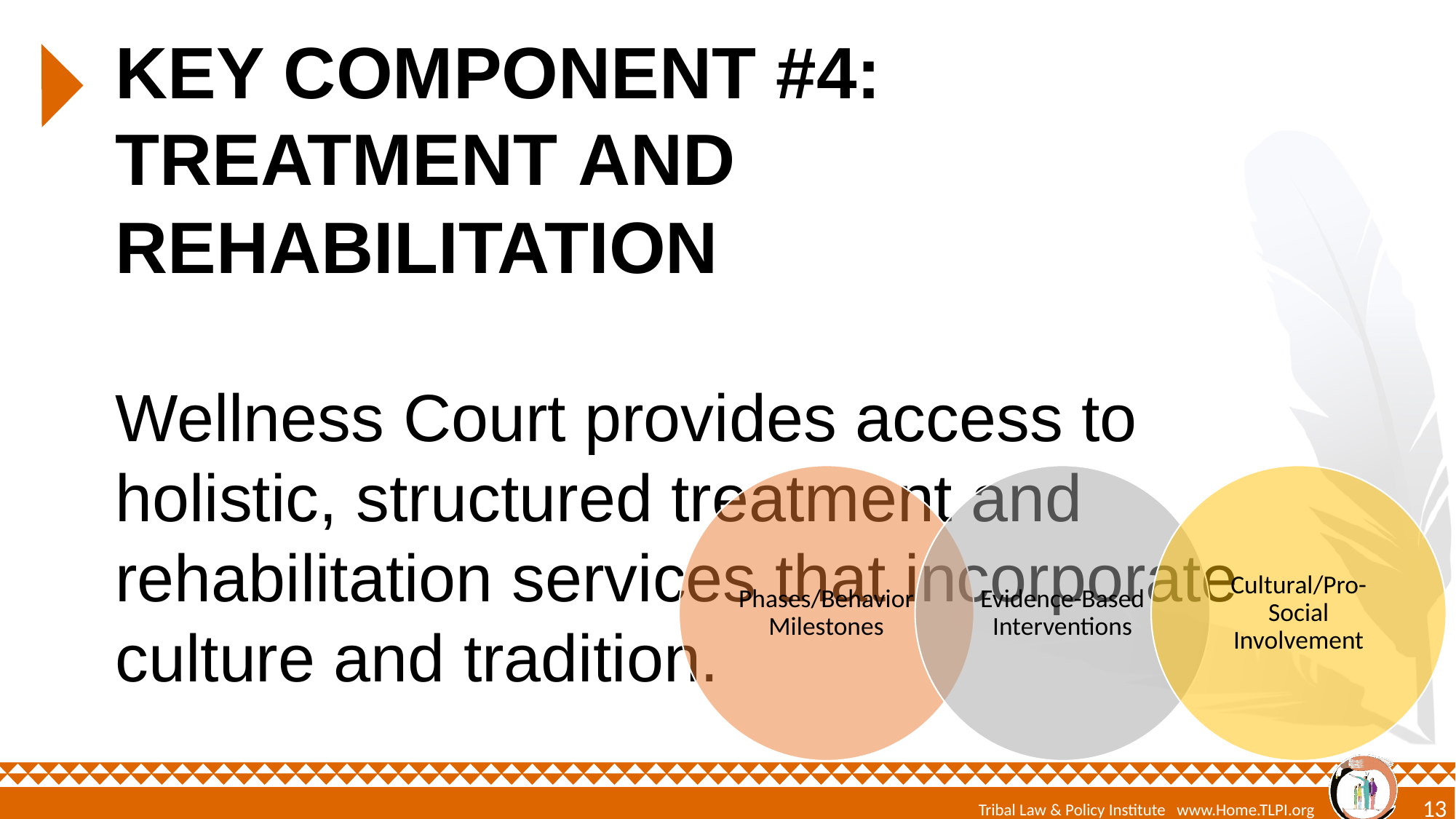

Key Component #4: Treatment and Rehabilitation
Wellness Court provides access to holistic, structured treatment and rehabilitation services that incorporate culture and tradition.

#
Phases/Behavior Milestones
Evidence-Based Interventions
Cultural/Pro-Social Involvement